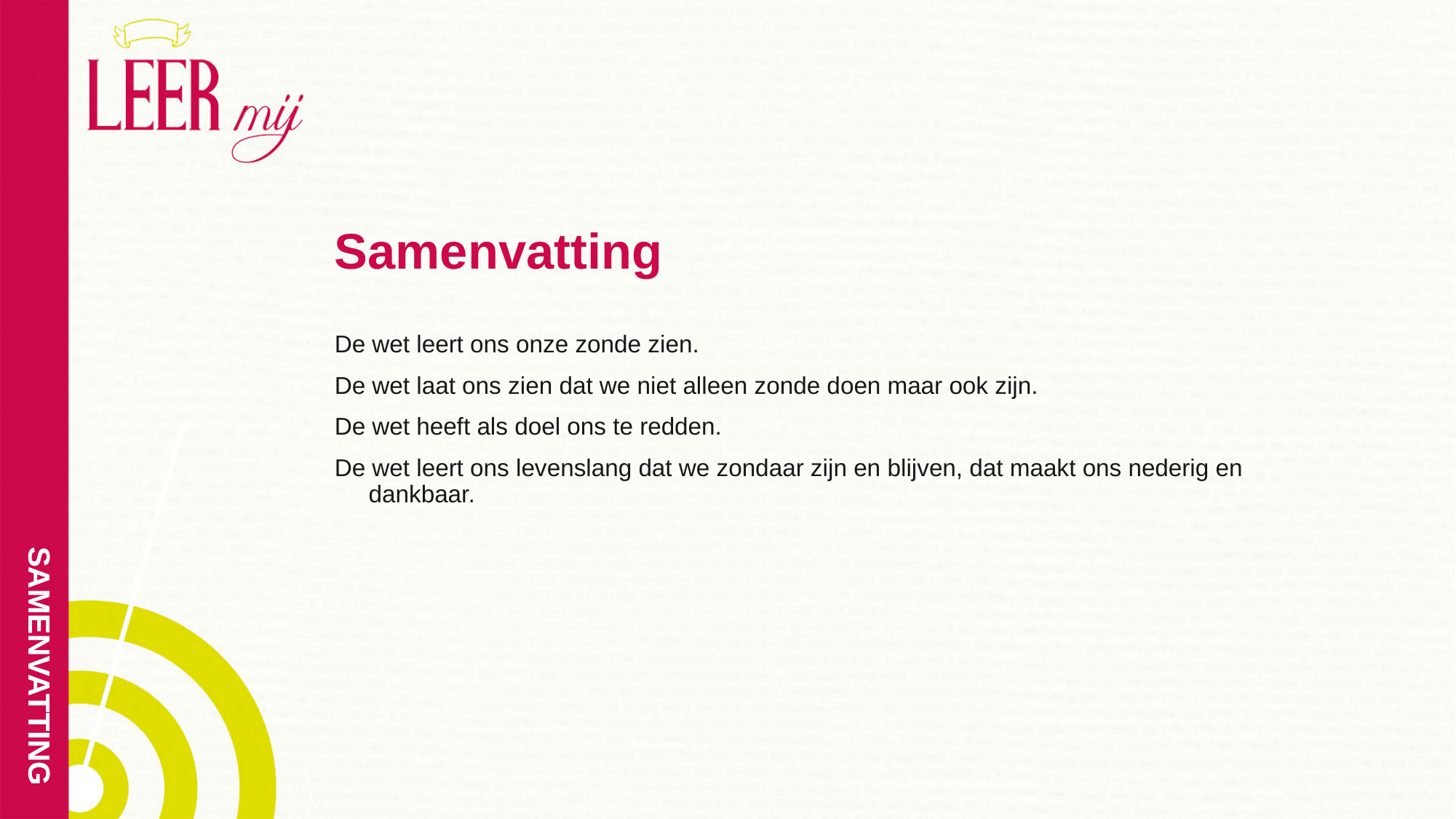

# Samenvatting
De wet leert ons onze zonde zien.
De wet laat ons zien dat we niet alleen zonde doen maar ook zijn.
De wet heeft als doel ons te redden.
De wet leert ons levenslang dat we zondaar zijn en blijven, dat maakt ons nederig en dankbaar.